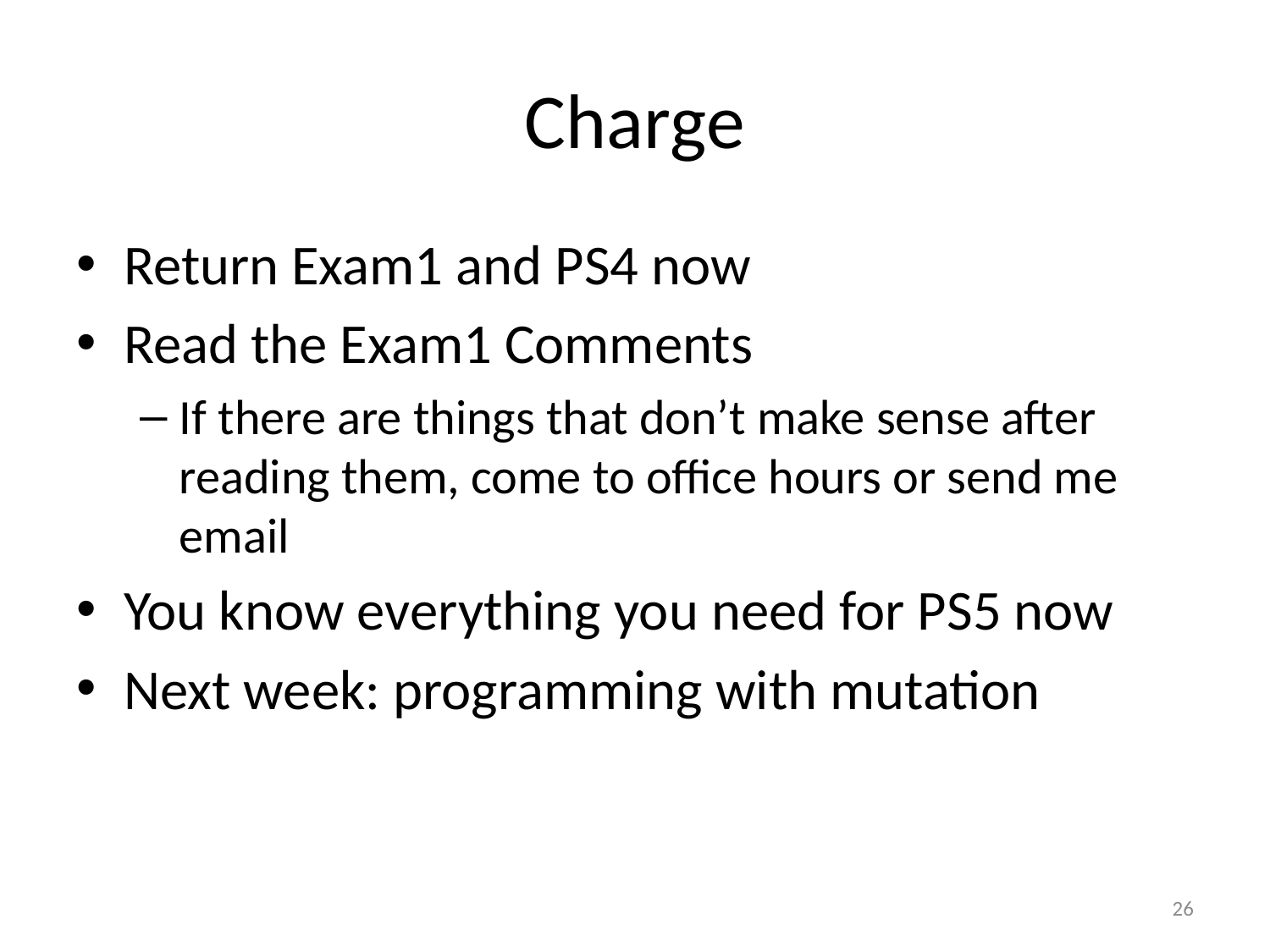

# Charge
Return Exam1 and PS4 now
Read the Exam1 Comments
If there are things that don’t make sense after reading them, come to office hours or send me email
You know everything you need for PS5 now
Next week: programming with mutation
26